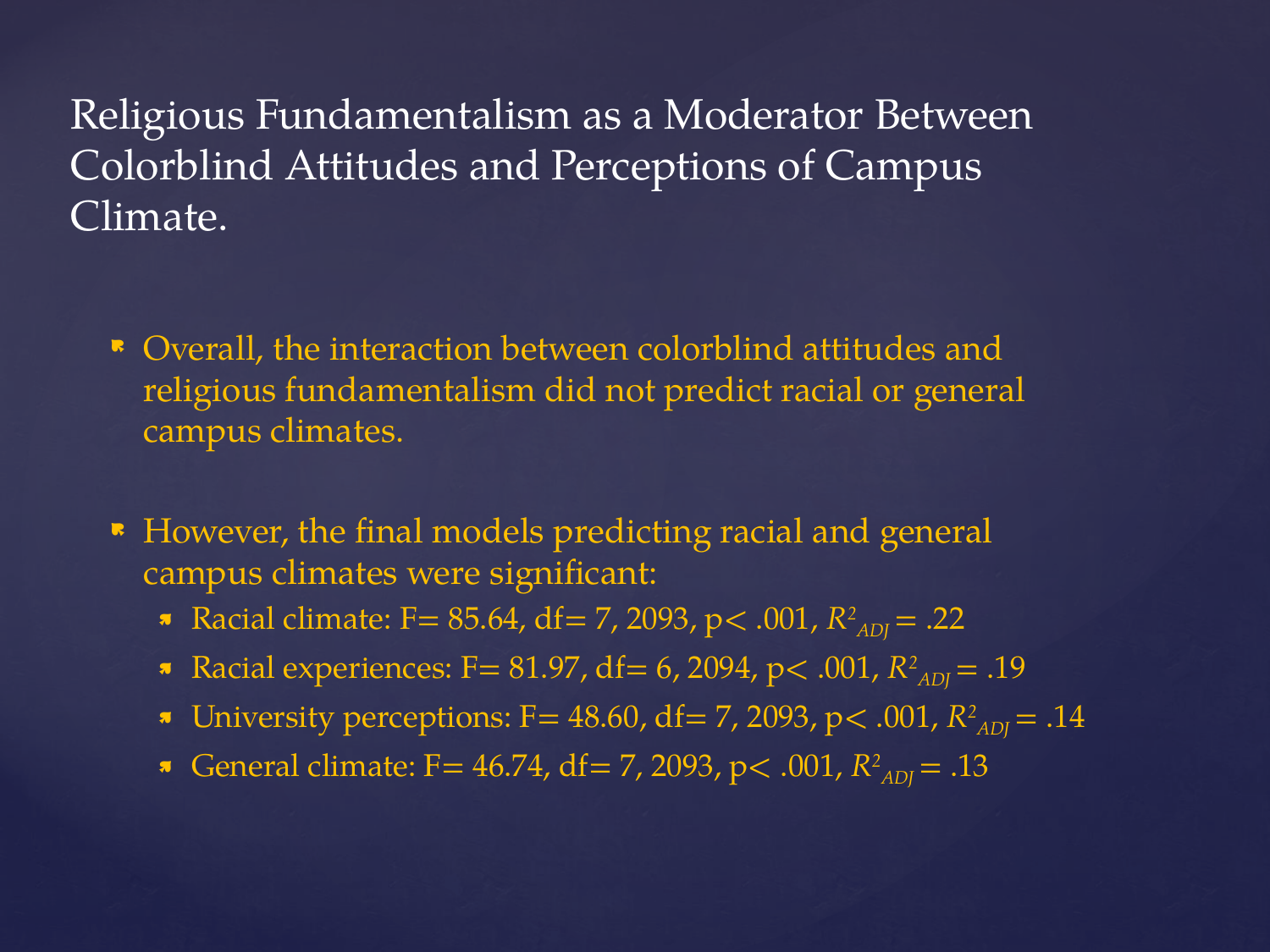

# Religious Fundamentalism as a Moderator Between Colorblind Attitudes and Perceptions of Campus Climate.
Overall, the interaction between colorblind attitudes and religious fundamentalism did not predict racial or general campus climates.
However, the final models predicting racial and general campus climates were significant:
Racial climate: F= 85.64, df= 7, 2093, p< .001, R2ADJ = .22
Racial experiences: F= 81.97, df= 6, 2094, p< .001, R2ADJ = .19
University perceptions: F= 48.60, df= 7, 2093, p< .001, R2ADJ = .14
General climate: F= 46.74, df= 7, 2093, p< .001, R2ADJ = .13